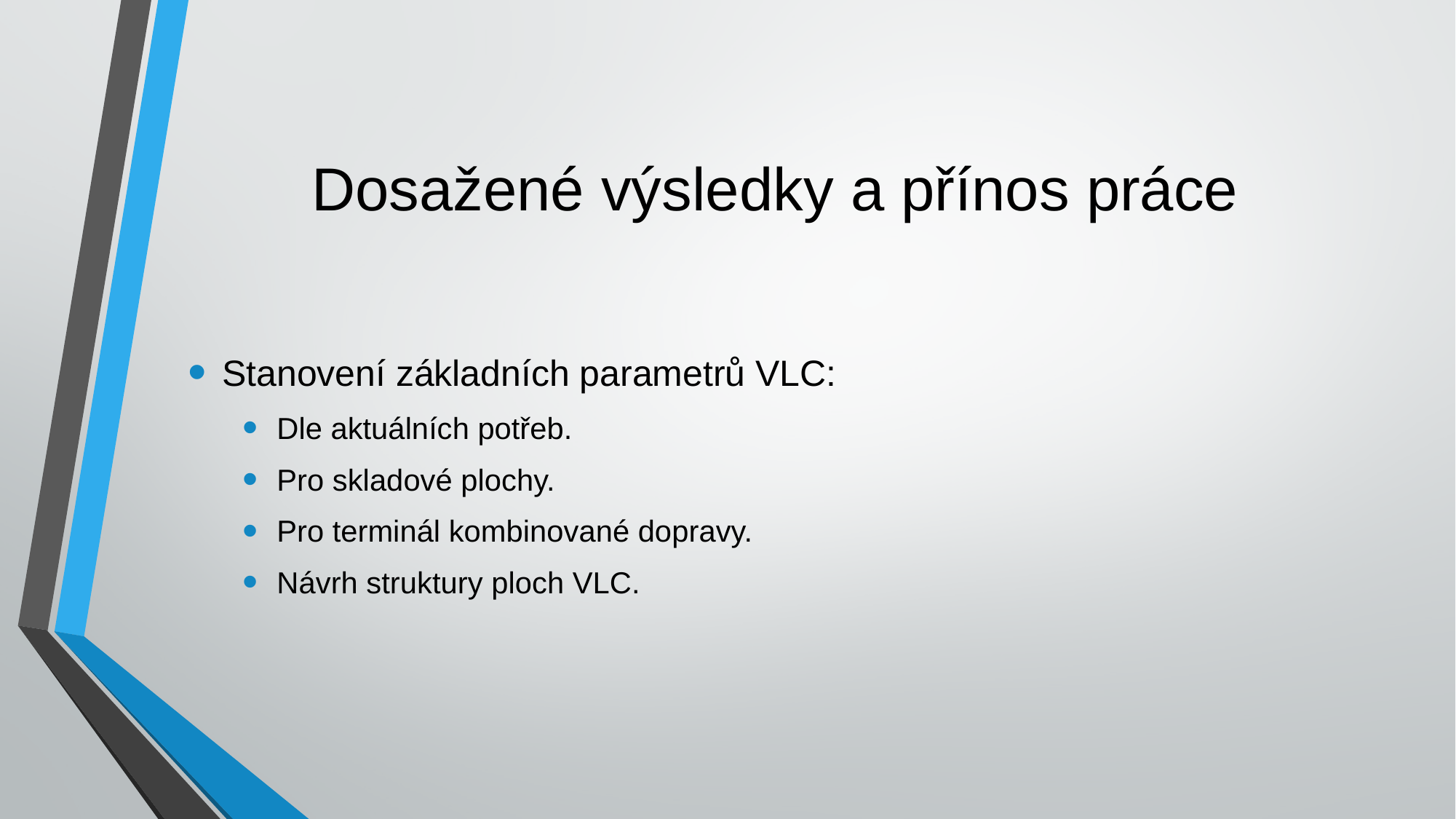

# Dosažené výsledky a přínos práce
Stanovení základních parametrů VLC:
Dle aktuálních potřeb.
Pro skladové plochy.
Pro terminál kombinované dopravy.
Návrh struktury ploch VLC.